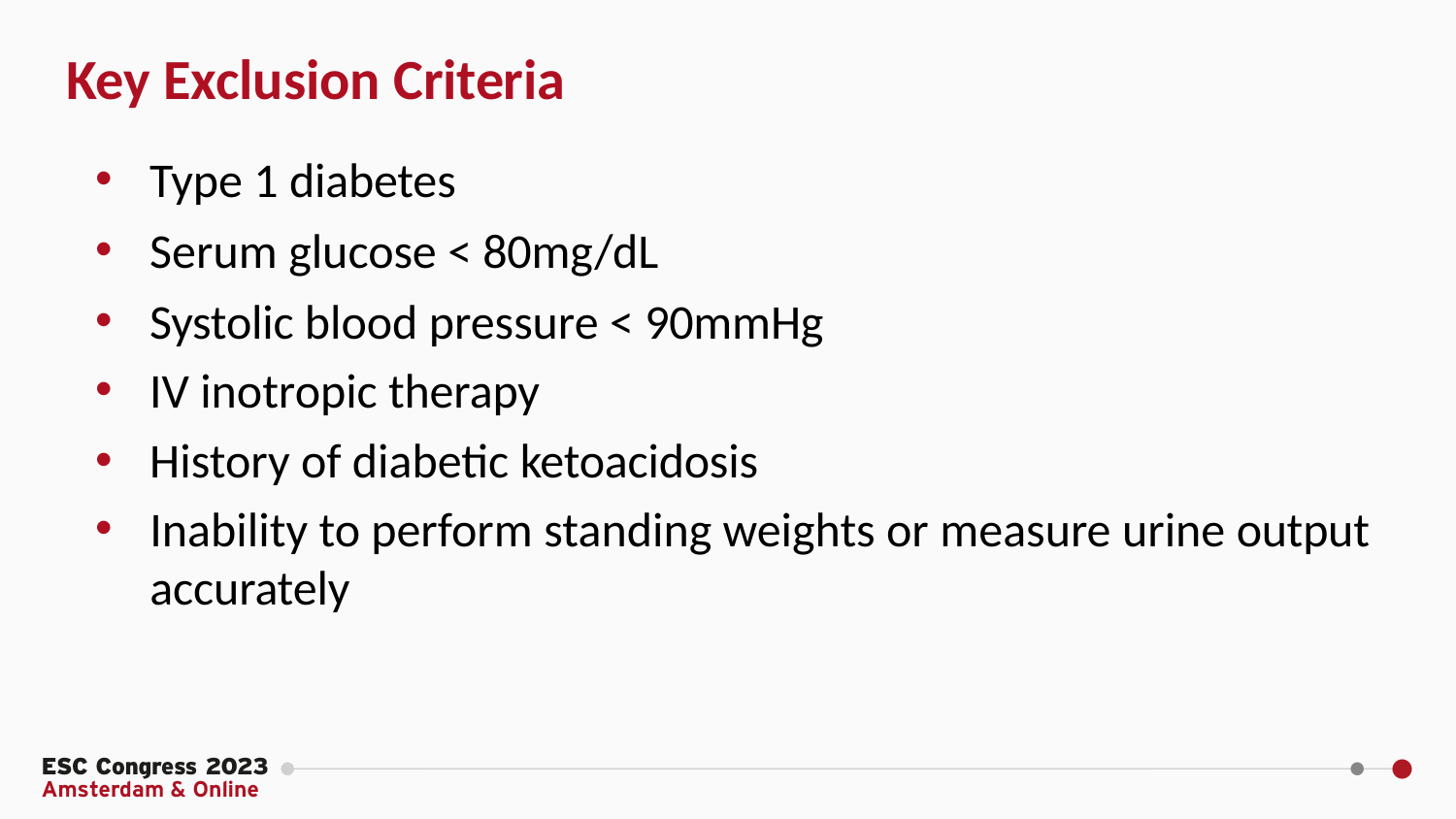

# Key Exclusion Criteria
Type 1 diabetes
Serum glucose < 80mg/dL
Systolic blood pressure < 90mmHg
IV inotropic therapy
History of diabetic ketoacidosis
Inability to perform standing weights or measure urine output accurately